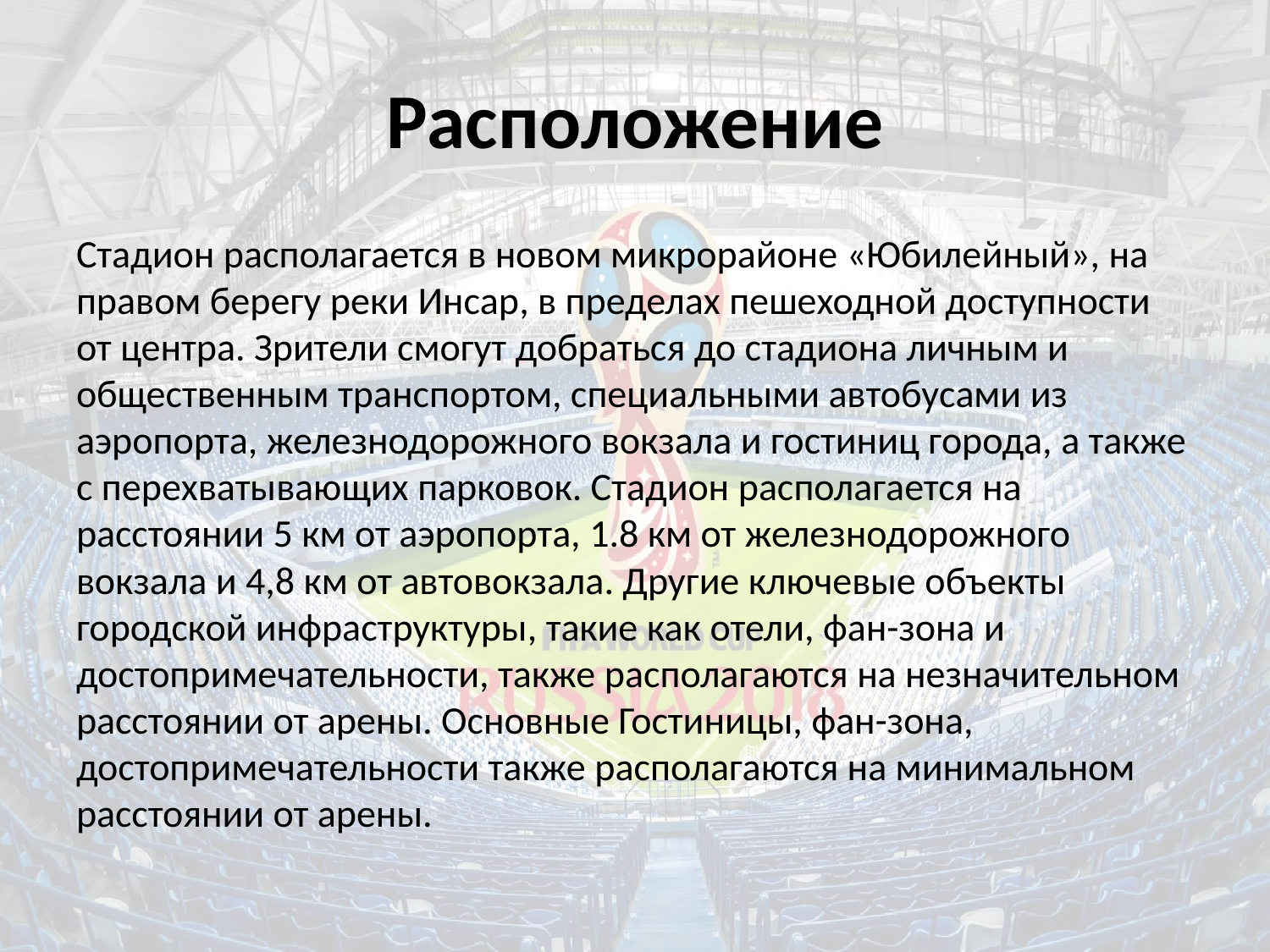

# Расположение
Стадион располагается в новом микрорайоне «Юбилейный», на правом берегу реки Инсар, в пределах пешеходной доступности от центра. Зрители смогут добраться до стадиона личным и общественным транспортом, специальными автобусами из аэропорта, железнодорожного вокзала и гостиниц города, а также с перехватывающих парковок. Стадион располагается на расстоянии 5 км от аэропорта, 1.8 км от железнодорожного вокзала и 4,8 км от автовокзала. Другие ключевые объекты городской инфраструктуры, такие как отели, фан-зона и достопримечательности, также располагаются на незначительном расстоянии от арены. Основные Гостиницы, фан-зона, достопримечательности также располагаются на минимальном расстоянии от арены.